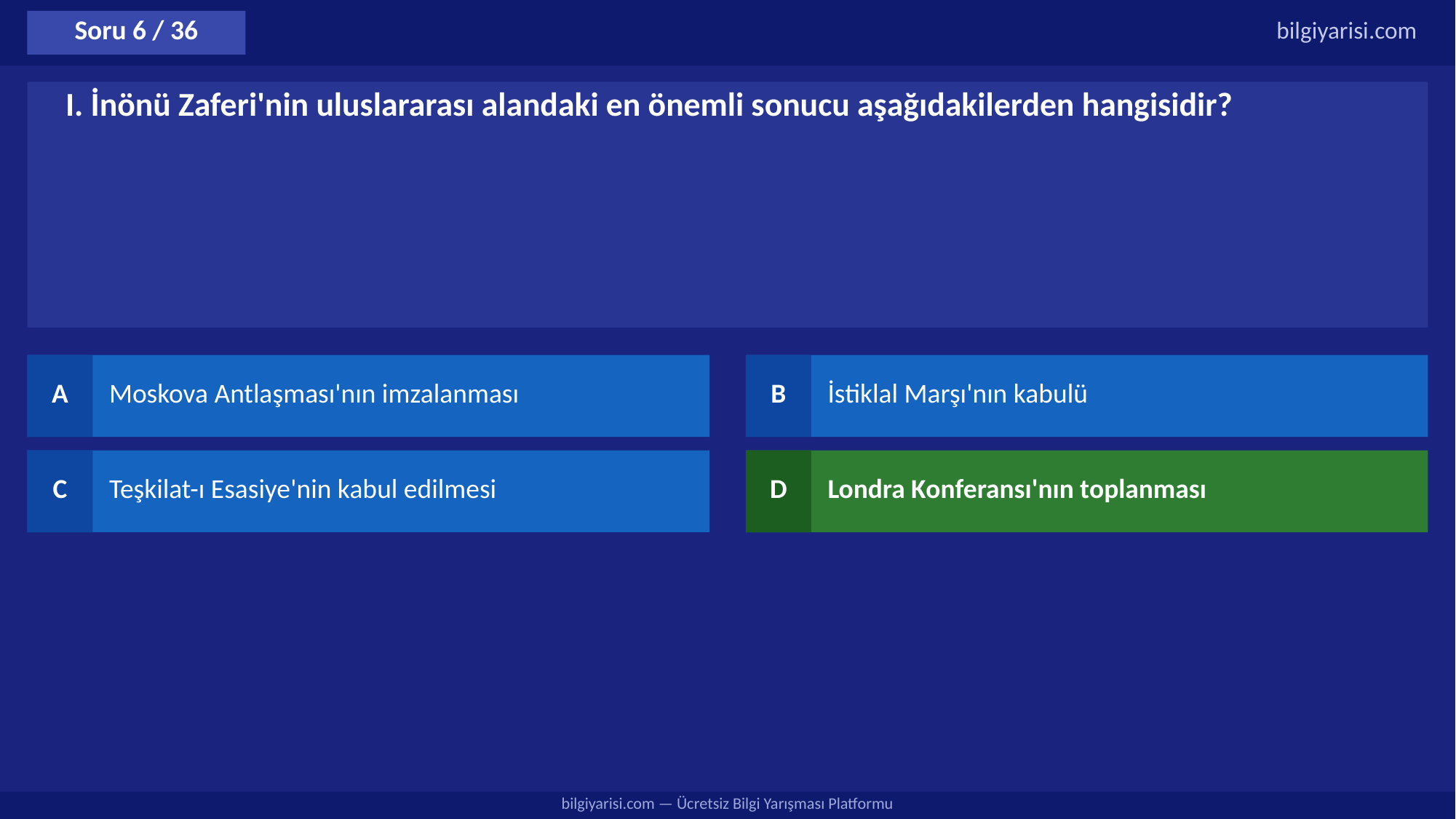

Soru 6 / 36
bilgiyarisi.com

I. İnönü Zaferi'nin uluslararası alandaki en önemli sonucu aşağıdakilerden hangisidir?

A
Moskova Antlaşması'nın imzalanması

B
İstiklal Marşı'nın kabulü

C
Teşkilat-ı Esasiye'nin kabul edilmesi

D
Londra Konferansı'nın toplanması
bilgiyarisi.com — Ücretsiz Bilgi Yarışması Platformu